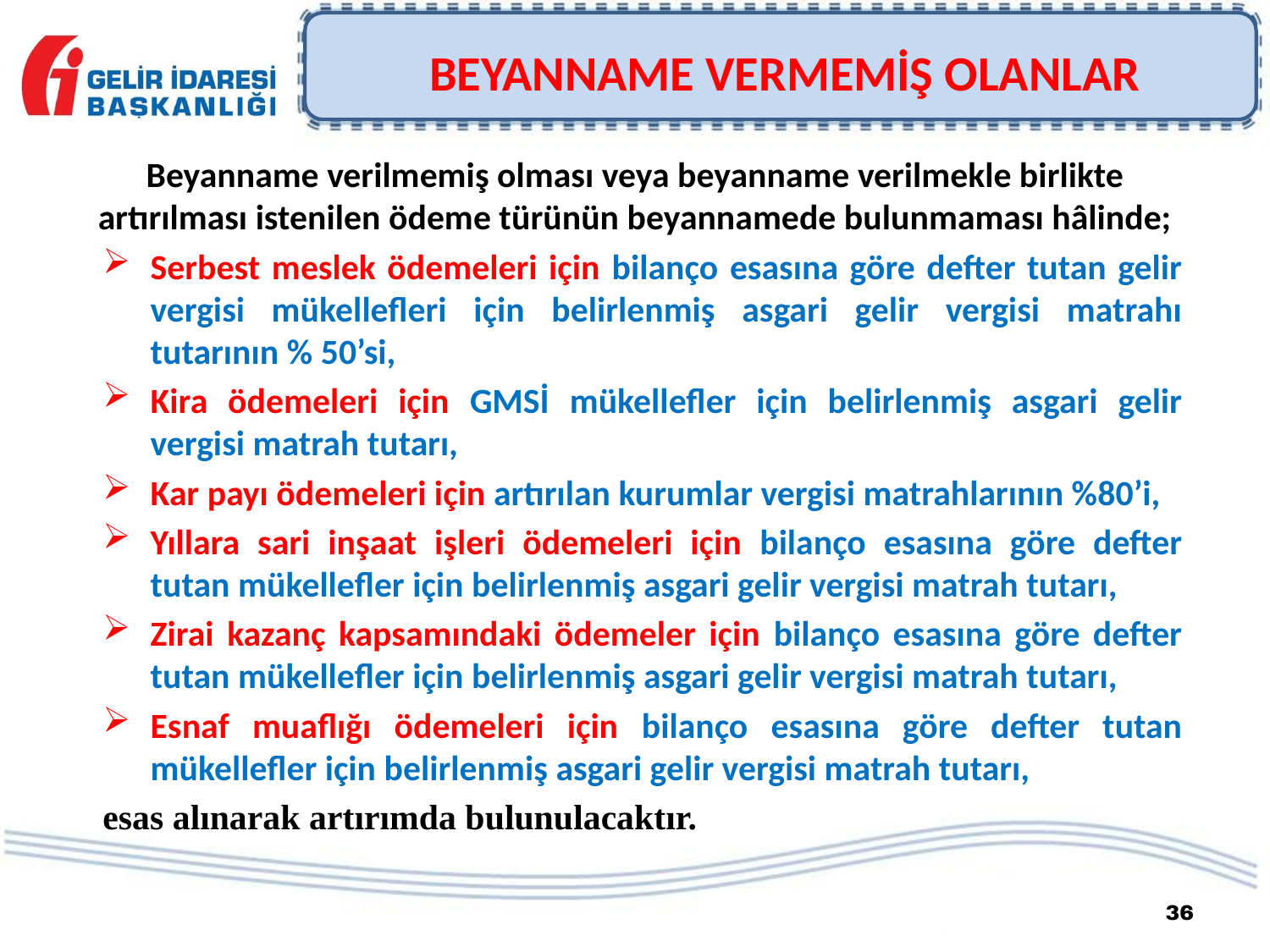

# BEYANNAME VERMEMİŞ OLANLAR
Beyanname verilmemiş olması veya beyanname verilmekle birlikte artırılması istenilen ödeme türünün beyannamede bulunmaması hâlinde;
Serbest meslek ödemeleri için bilanço esasına göre defter tutan gelir vergisi mükellefleri için belirlenmiş asgari gelir vergisi matrahı tutarının % 50’si,
Kira ödemeleri için GMSİ mükellefler için belirlenmiş asgari gelir vergisi matrah tutarı,
Kar payı ödemeleri için artırılan kurumlar vergisi matrahlarının %80’i,
Yıllara sari inşaat işleri ödemeleri için bilanço esasına göre defter tutan mükellefler için belirlenmiş asgari gelir vergisi matrah tutarı,
Zirai kazanç kapsamındaki ödemeler için bilanço esasına göre defter tutan mükellefler için belirlenmiş asgari gelir vergisi matrah tutarı,
Esnaf muaflığı ödemeleri için bilanço esasına göre defter tutan mükellefler için belirlenmiş asgari gelir vergisi matrah tutarı,
esas alınarak artırımda bulunulacaktır.
36